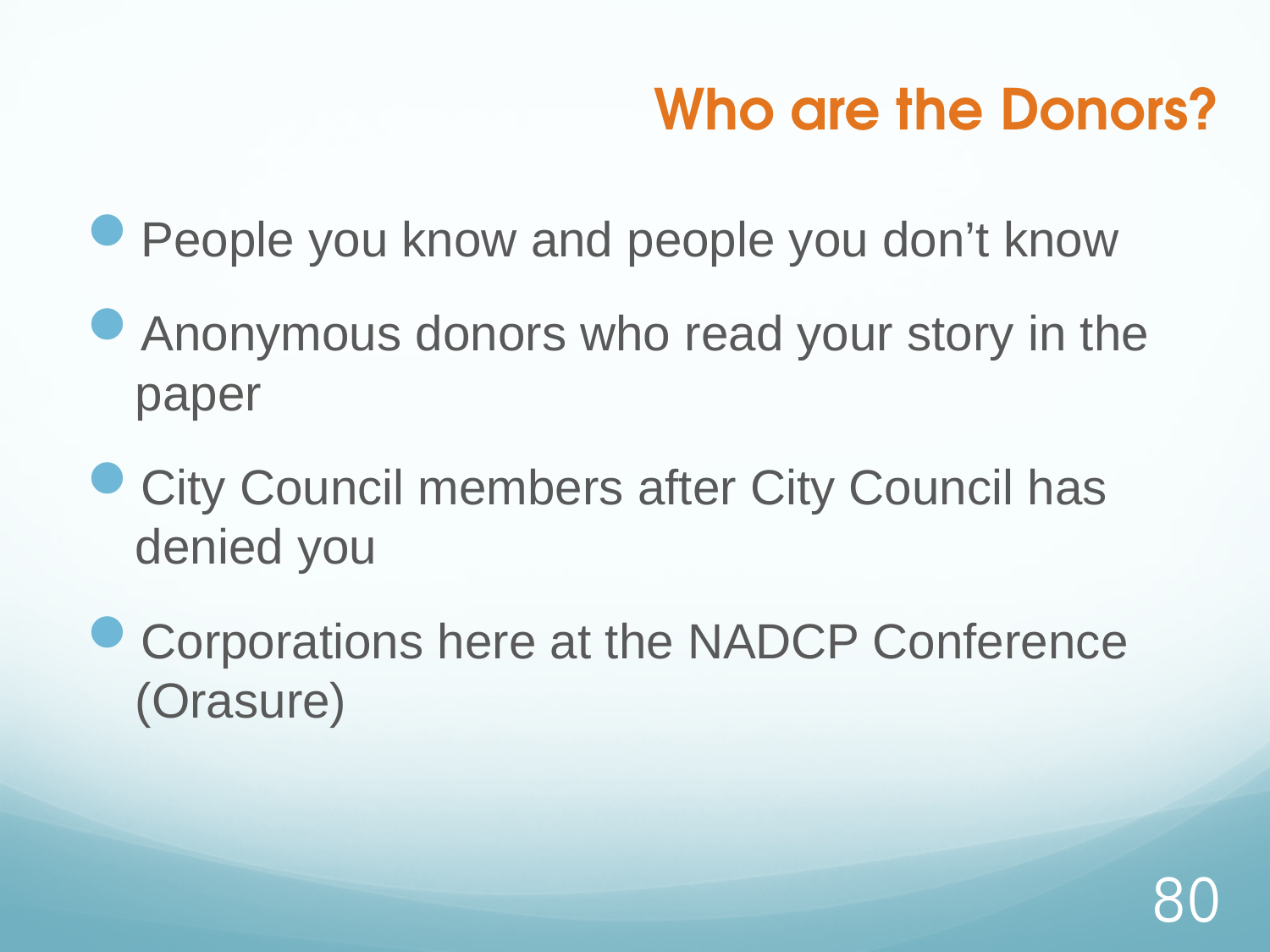

# Who are the Donors?
People you know and people you don’t know
Anonymous donors who read your story in the paper
City Council members after City Council has denied you
Corporations here at the NADCP Conference (Orasure)
80